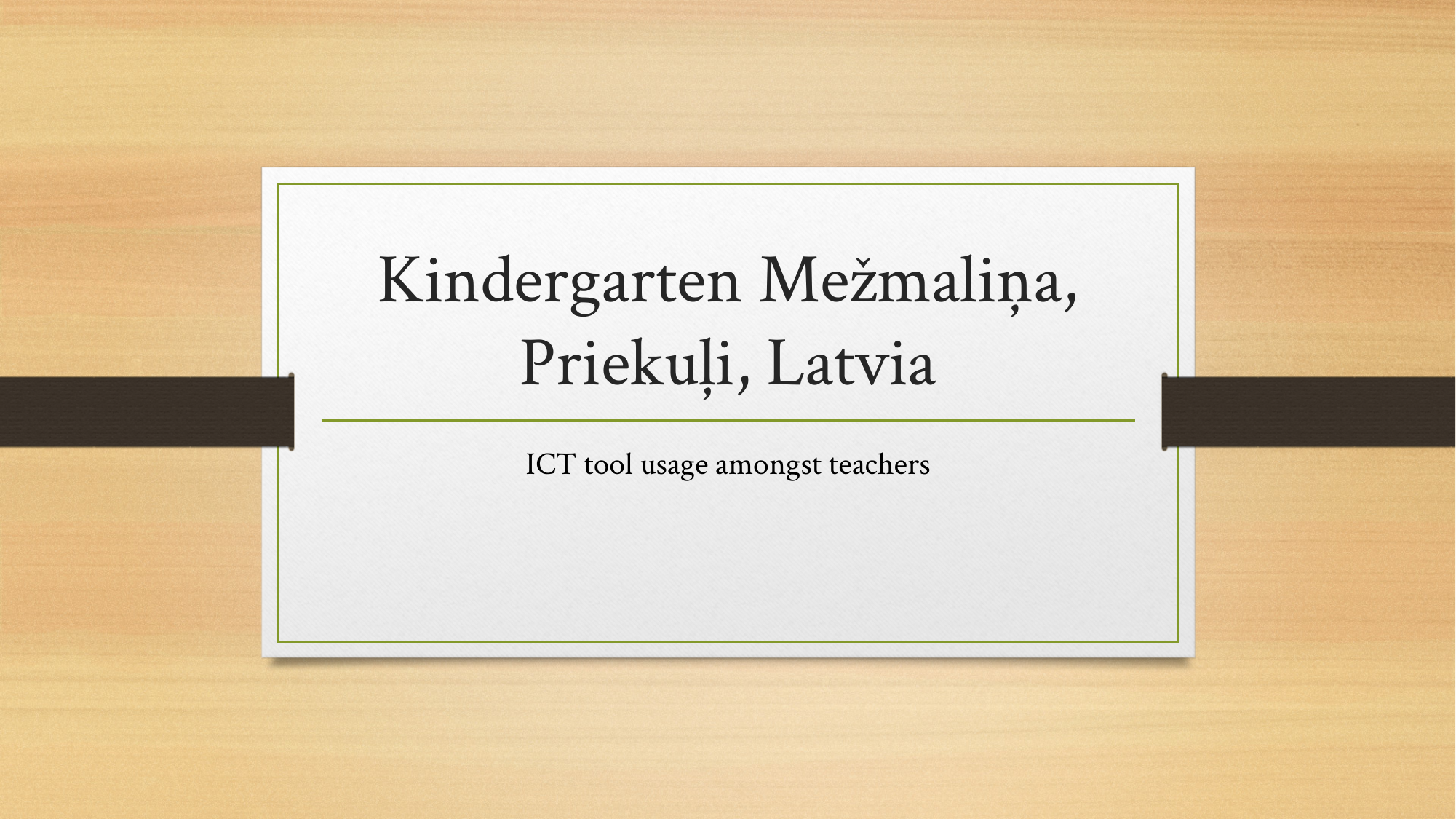

# Kindergarten Mežmaliņa, Priekuļi, Latvia
ICT tool usage amongst teachers